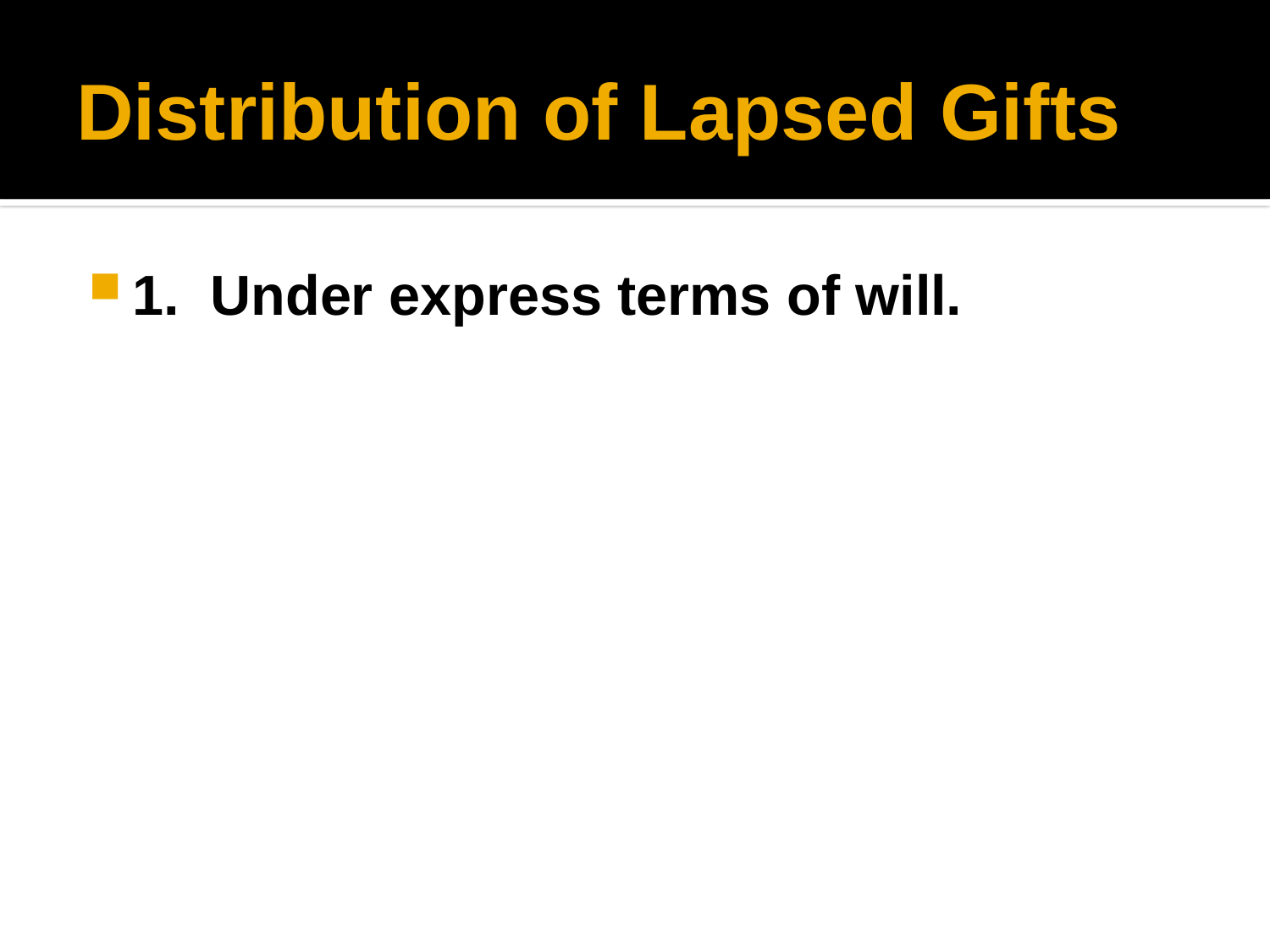

# Distribution of Lapsed Gifts
1.  Under express terms of will.